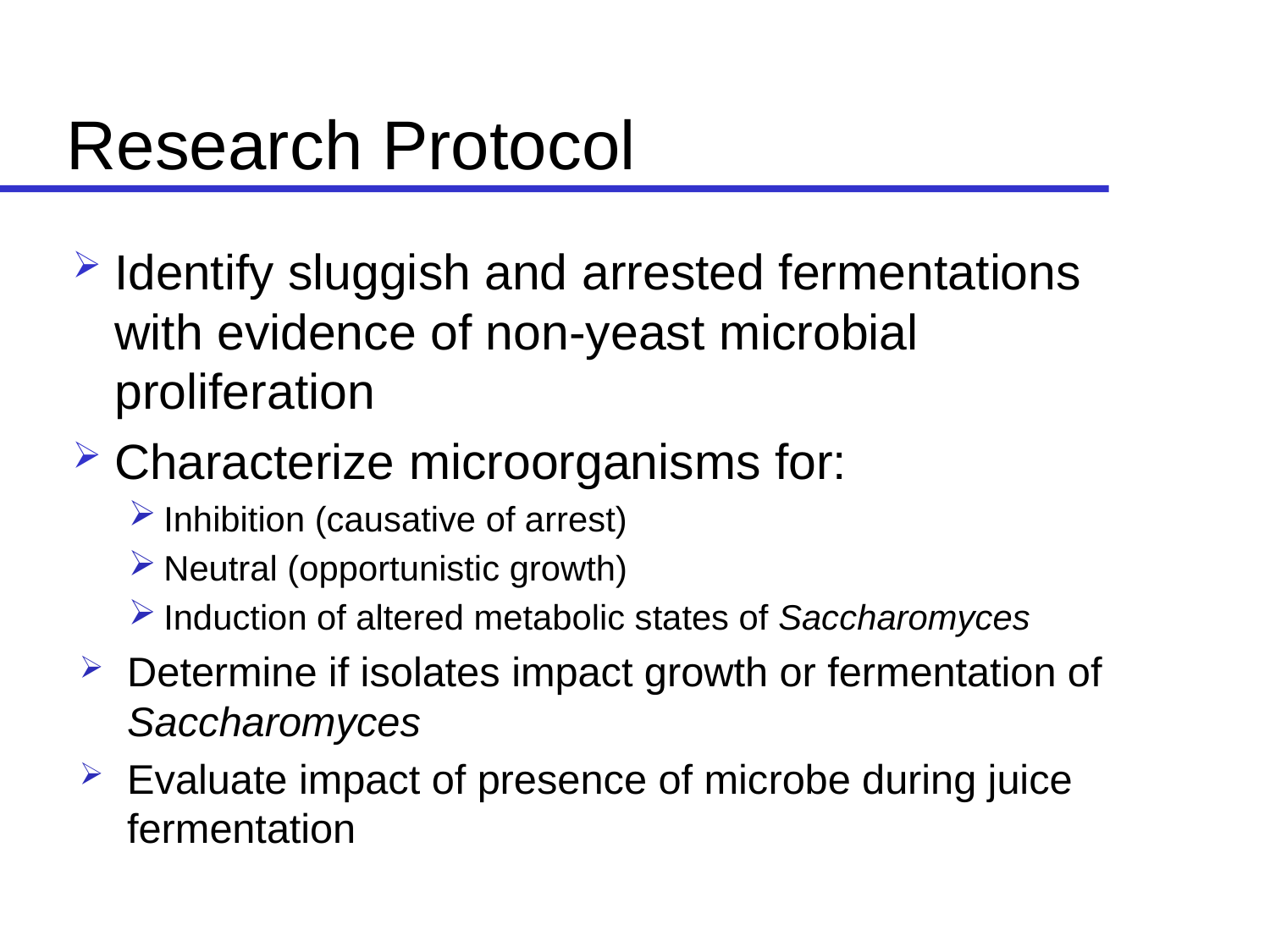

# Research Protocol
Identify sluggish and arrested fermentations with evidence of non-yeast microbial proliferation
Characterize microorganisms for:
Inhibition (causative of arrest)
Neutral (opportunistic growth)
Induction of altered metabolic states of Saccharomyces
Determine if isolates impact growth or fermentation of Saccharomyces
Evaluate impact of presence of microbe during juice fermentation